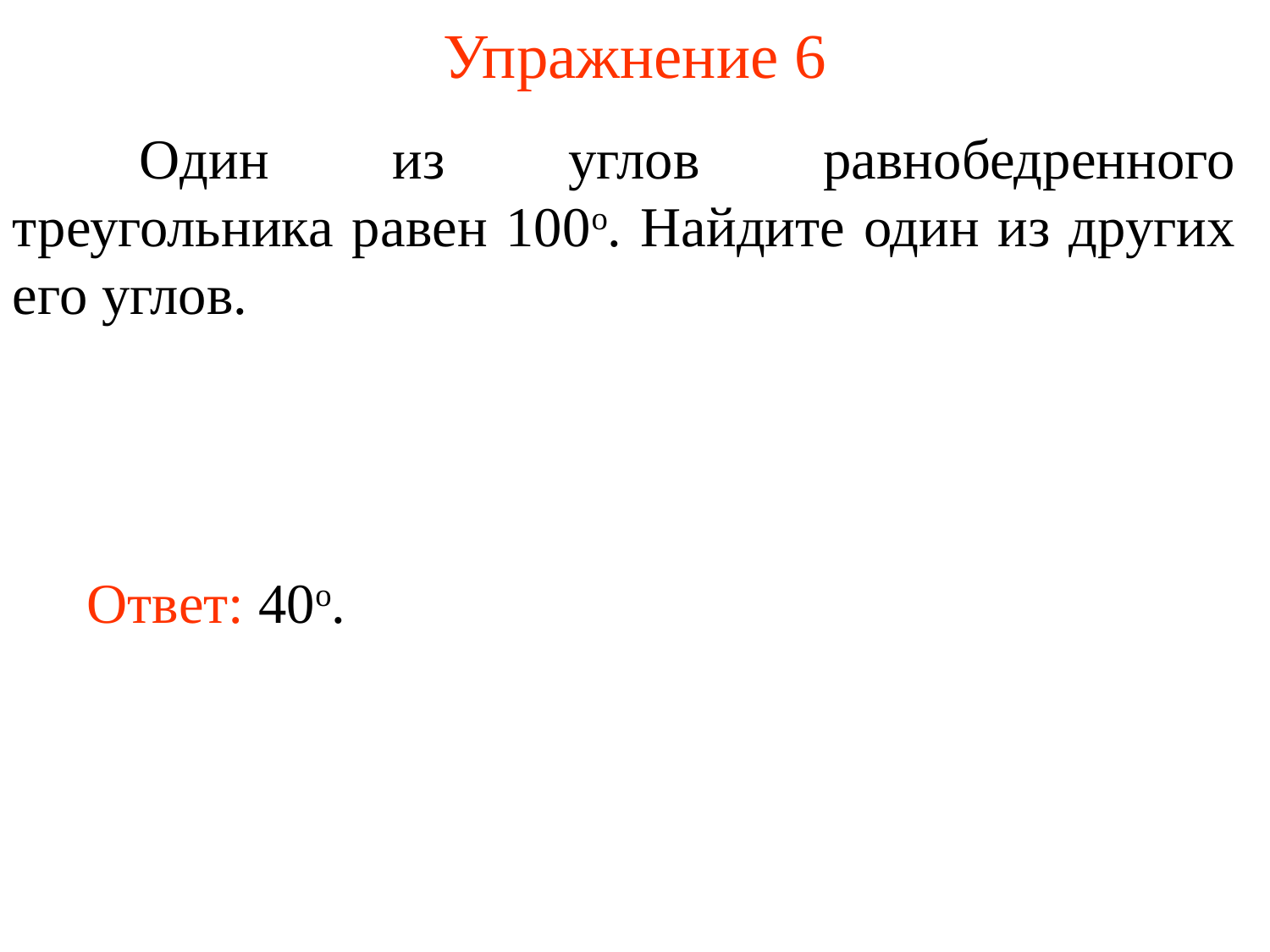

# Упражнение 6
	Один из углов равнобедренного треугольника равен 100о. Найдите один из других его углов.
Ответ: 40о.